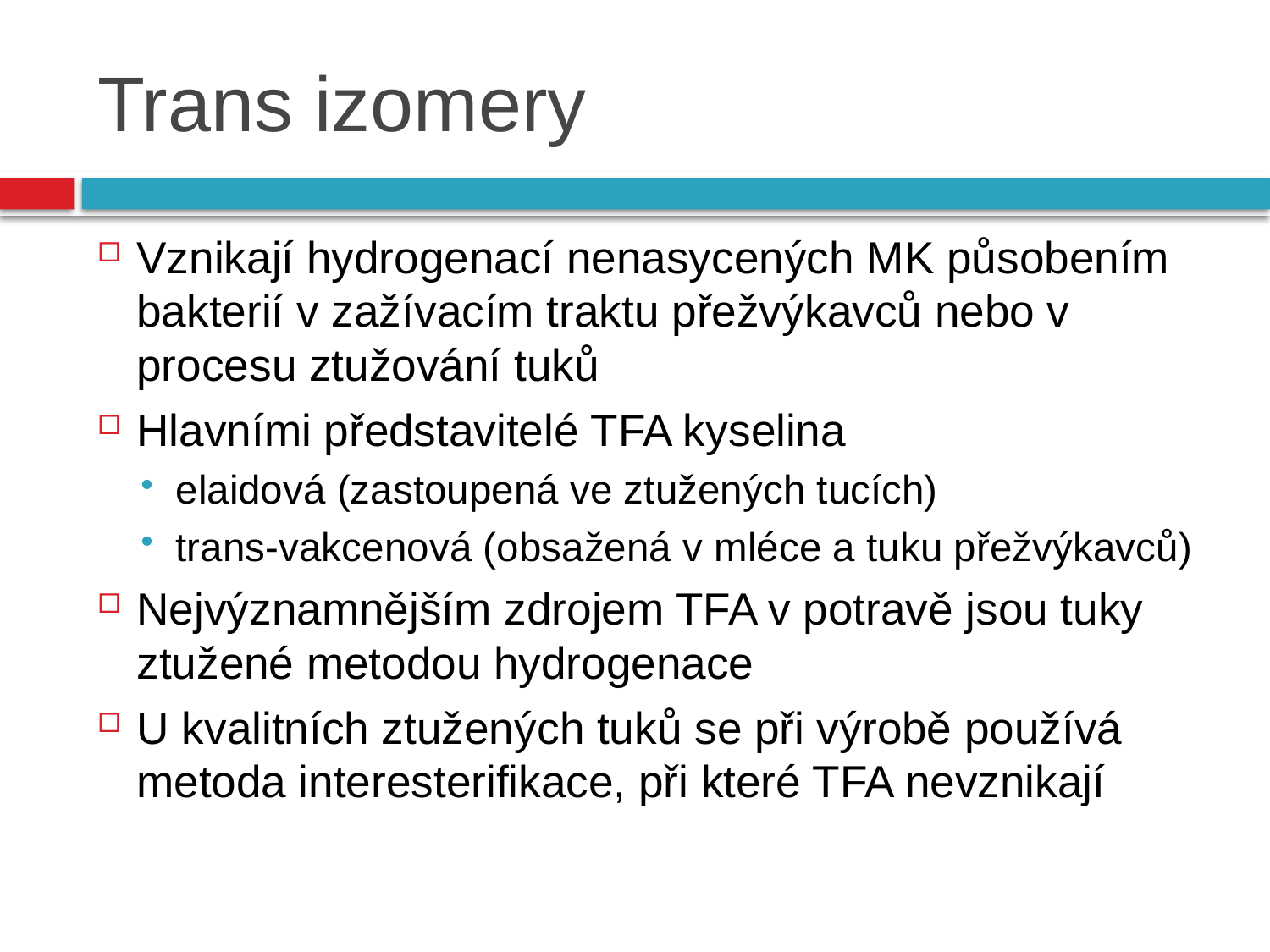

# Trans izomery
Vznikají hydrogenací nenasycených MK působením bakterií v zažívacím traktu přežvýkavců nebo v procesu ztužování tuků
Hlavními představitelé TFA kyselina
elaidová (zastoupená ve ztužených tucích)
trans-vakcenová (obsažená v mléce a tuku přežvýkavců)
Nejvýznamnějším zdrojem TFA v potravě jsou tuky ztužené metodou hydrogenace
U kvalitních ztužených tuků se při výrobě používá metoda interesterifikace, při které TFA nevznikají